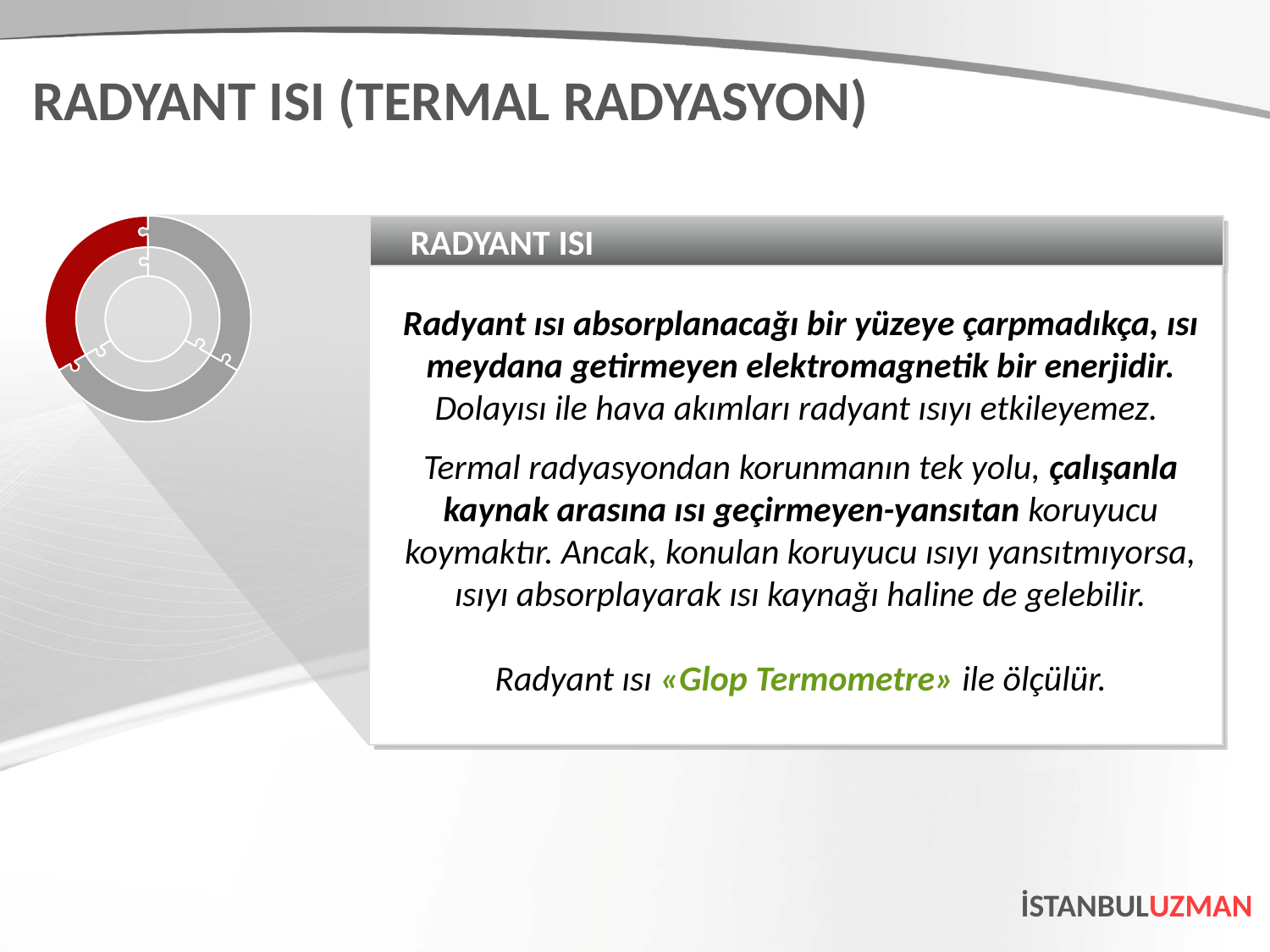

RADYANT ISI (TERMAL RADYASYON)

RADYANT ISI

Radyant ısı absorplanacağı bir yüzeye çarpmadıkça, ısı meydana getirmeyen elektromagnetik bir enerjidir. Dolayısı ile hava akımları radyant ısıyı etkileyemez.

Termal radyasyondan korunmanın tek yolu, çalışanla kaynak arasına ısı geçirmeyen-yansıtan koruyucu koymaktır. Ancak, konulan koruyucu ısıyı yansıtmıyorsa, ısıyı absorplayarak ısı kaynağı haline de gelebilir.

Radyant ısı «Glop Termometre» ile ölçülür.
İSTANBULUZMAN